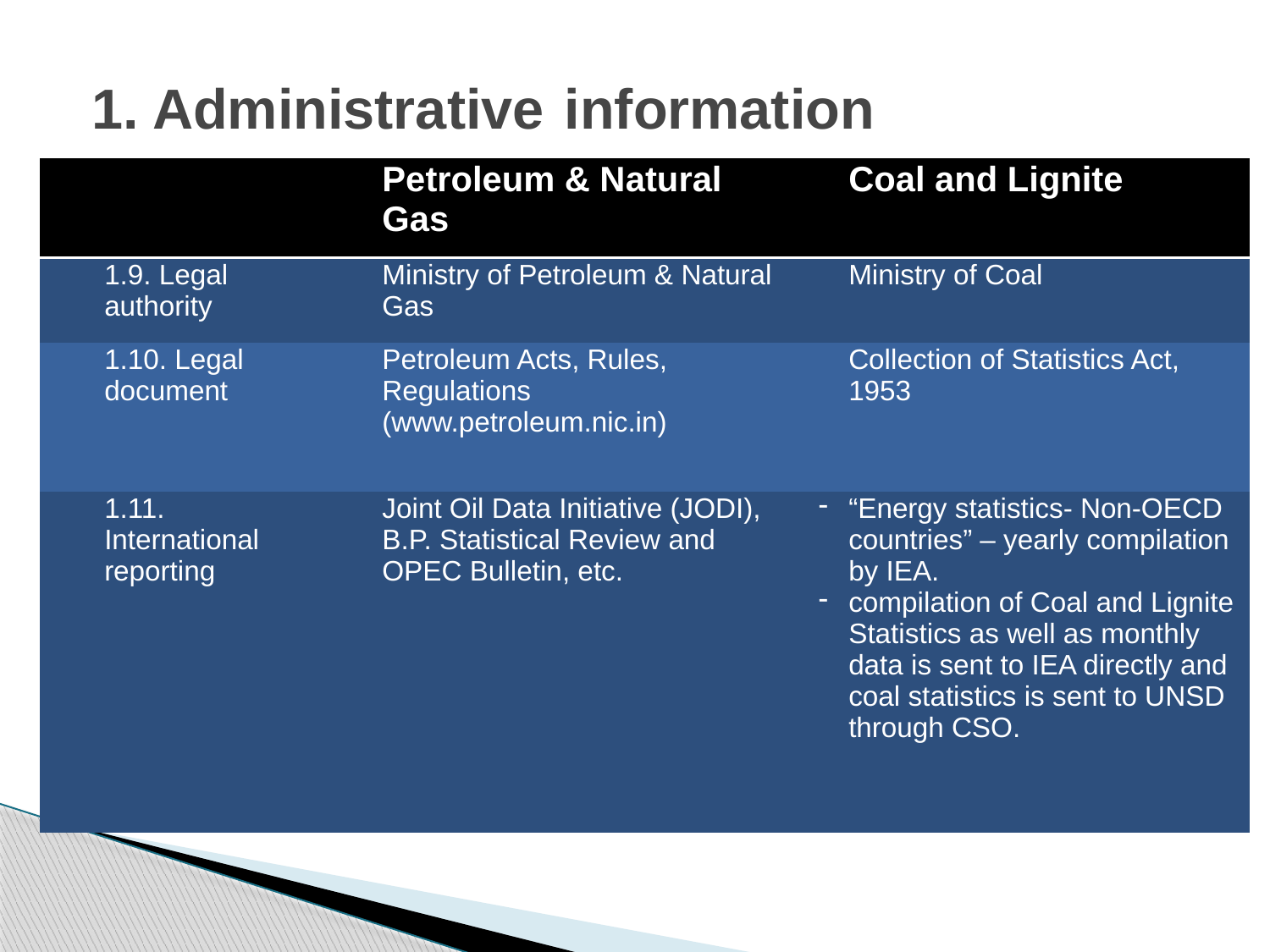

# 1. Administrative information
|  | Petroleum & Natural Gas | Coal and Lignite |
| --- | --- | --- |
| 1.9. Legal authority | Ministry of Petroleum & Natural Gas | Ministry of Coal |
| 1.10. Legal document | Petroleum Acts, Rules, Regulations (www.petroleum.nic.in) | Collection of Statistics Act, 1953 |
| 1.11. International reporting | Joint Oil Data Initiative (JODI), B.P. Statistical Review and OPEC Bulletin, etc. | “Energy statistics- Non-OECD countries” – yearly compilation by IEA. compilation of Coal and Lignite Statistics as well as monthly data is sent to IEA directly and coal statistics is sent to UNSD through CSO. |